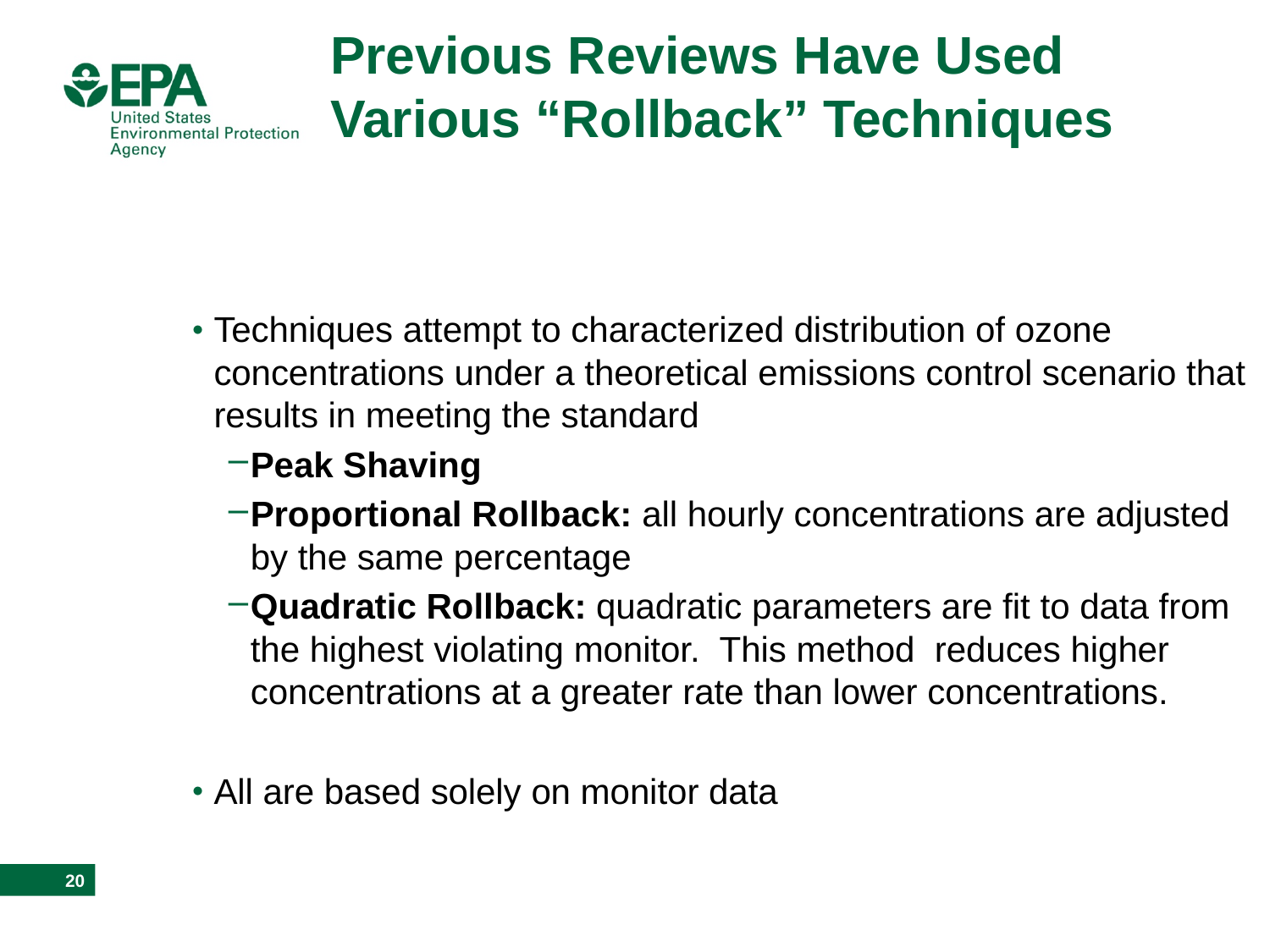

# Previous Reviews Have Used Various “Rollback” Techniques
Techniques attempt to characterized distribution of ozone concentrations under a theoretical emissions control scenario that results in meeting the standard
Peak Shaving
Proportional Rollback: all hourly concentrations are adjusted by the same percentage
Quadratic Rollback: quadratic parameters are fit to data from the highest violating monitor.  This method  reduces higher concentrations at a greater rate than lower concentrations.

All are based solely on monitor data
20